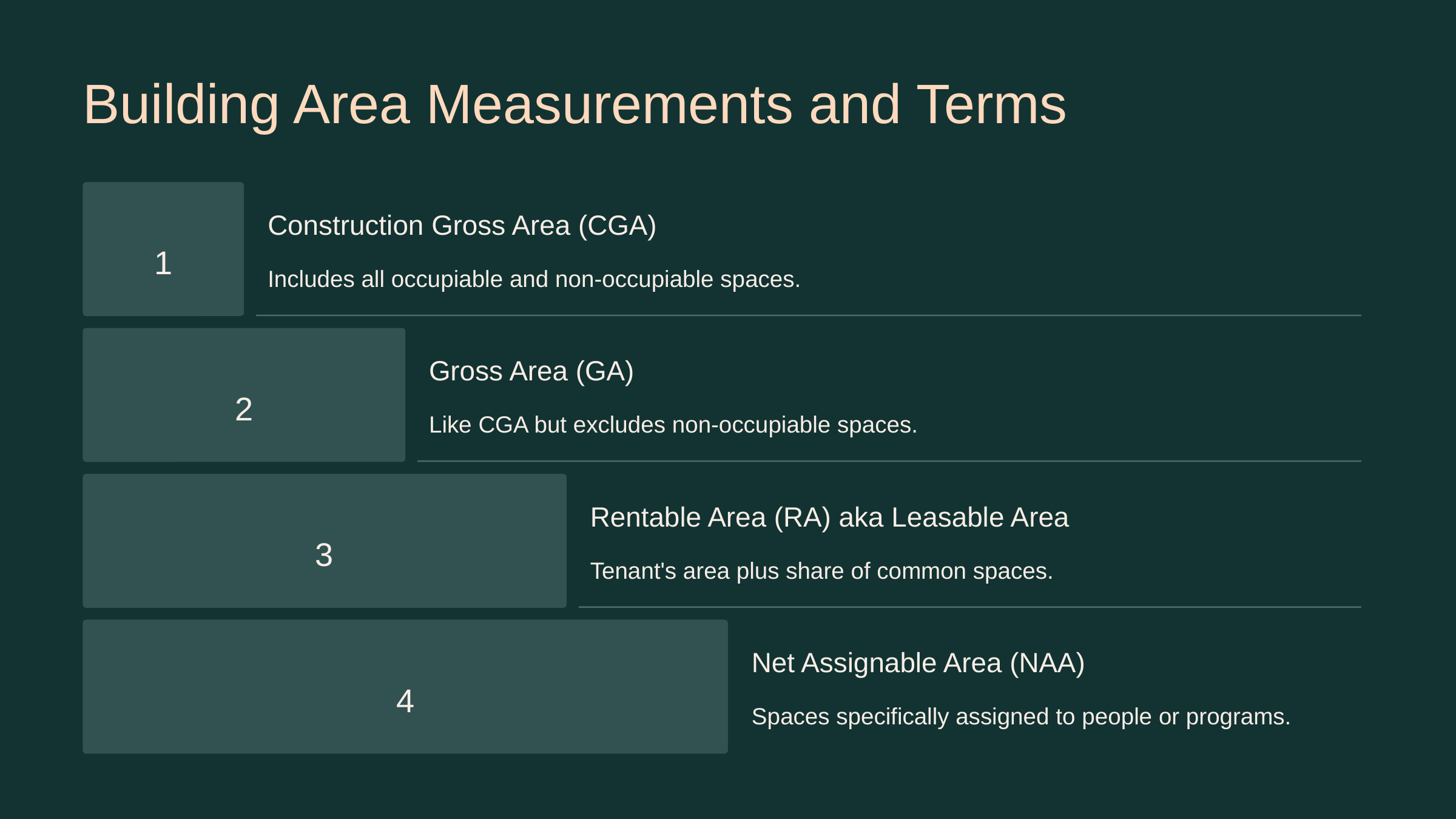

Building Area Measurements and Terms

Construction Gross Area (CGA)
1
Includes all occupiable and non-occupiable spaces.

Gross Area (GA)
2
Like CGA but excludes non-occupiable spaces.

Rentable Area (RA) aka Leasable Area
3
Tenant's area plus share of common spaces.

Net Assignable Area (NAA)
4
Spaces specifically assigned to people or programs.